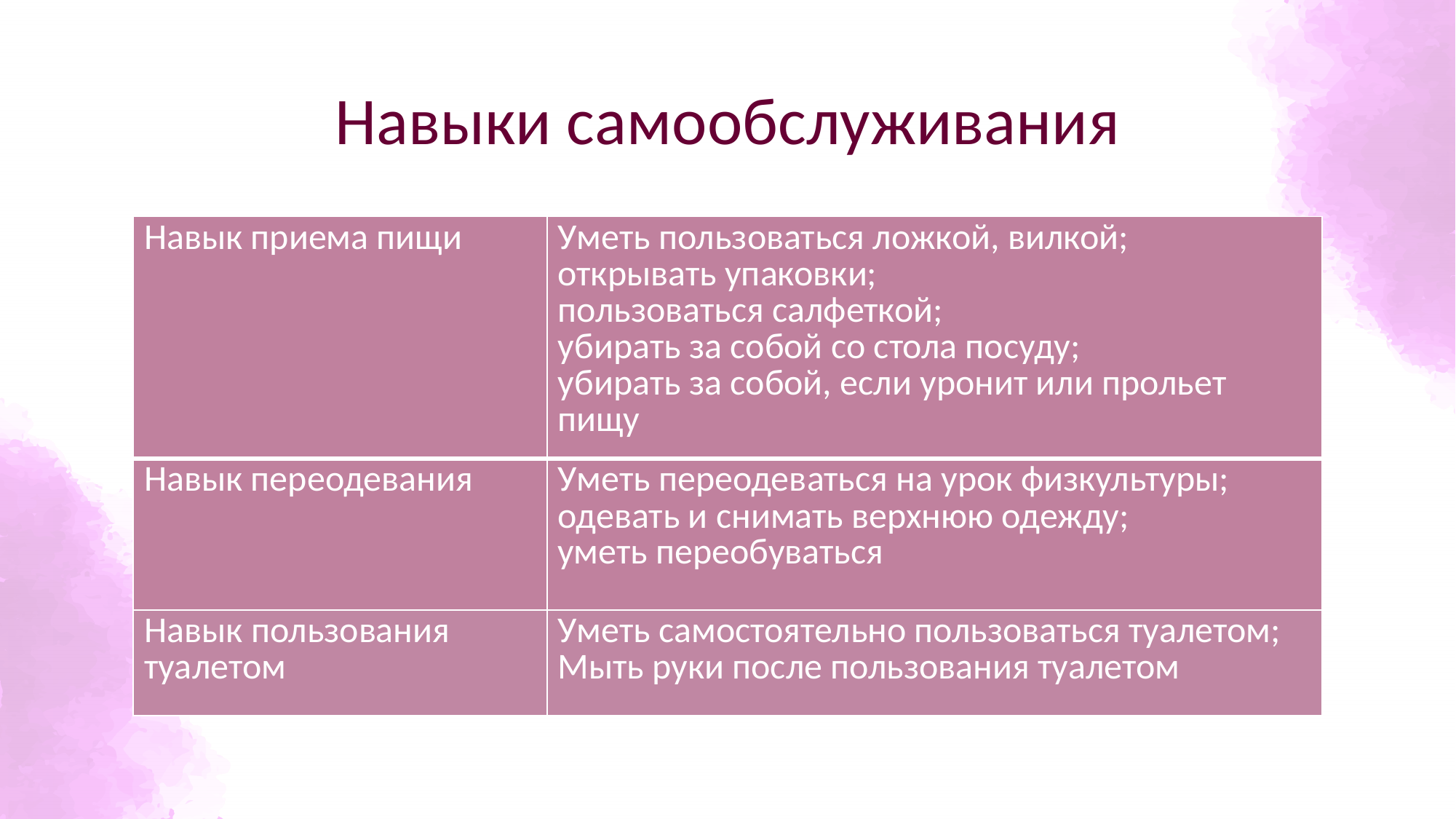

# Навыки самообслуживания
| Навык приема пищи | Уметь пользоваться ложкой, вилкой; открывать упаковки; пользоваться салфеткой; убирать за собой со стола посуду; убирать за собой, если уронит или прольет пищу |
| --- | --- |
| Навык переодевания | Уметь переодеваться на урок физкультуры; одевать и снимать верхнюю одежду; уметь переобуваться |
| Навык пользования туалетом | Уметь самостоятельно пользоваться туалетом; Мыть руки после пользования туалетом |